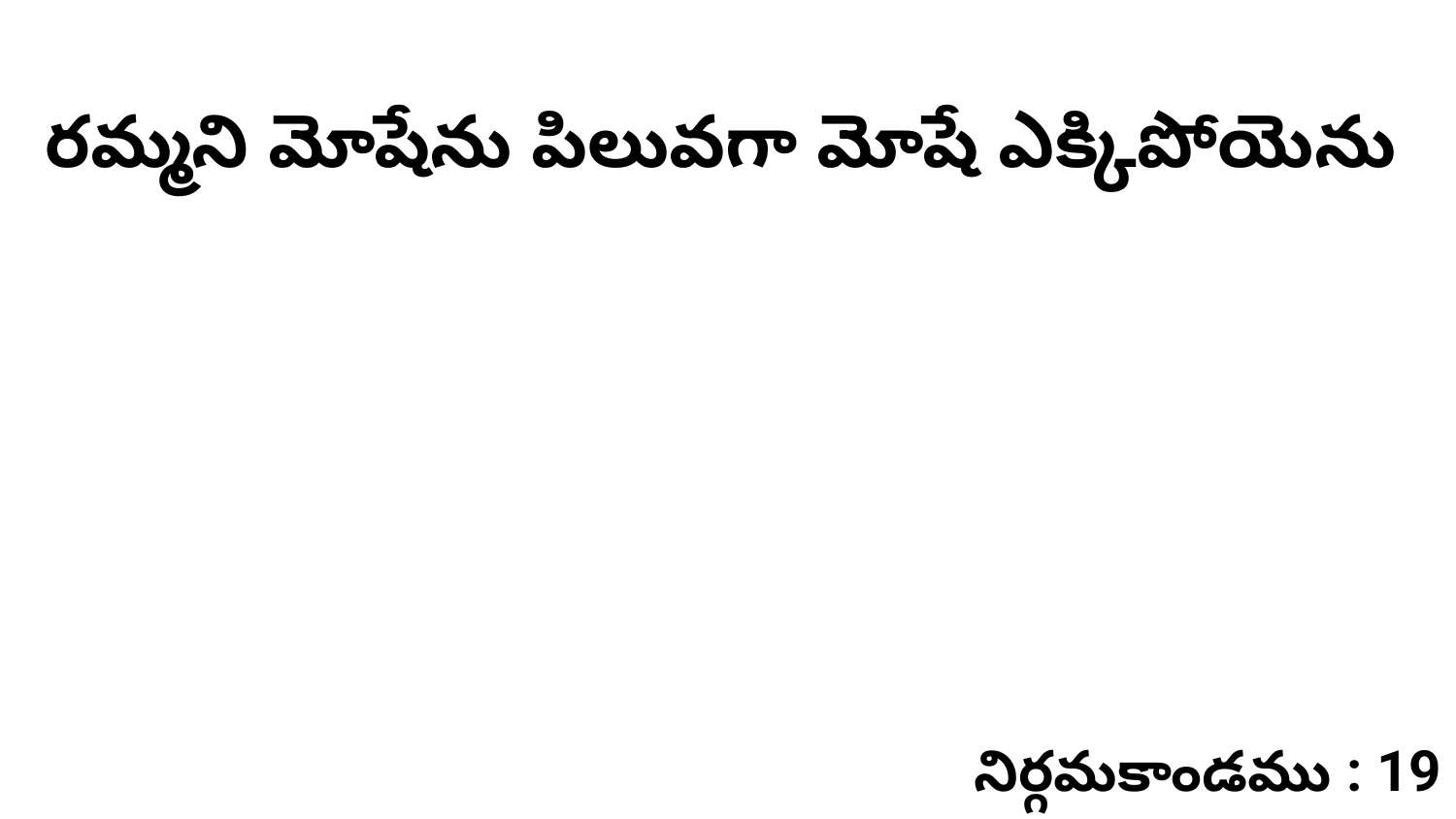

రమ్మని మోషేను పిలువగా మోషే ఎక్కిపోయెను
నిర్గమకాండము : 19